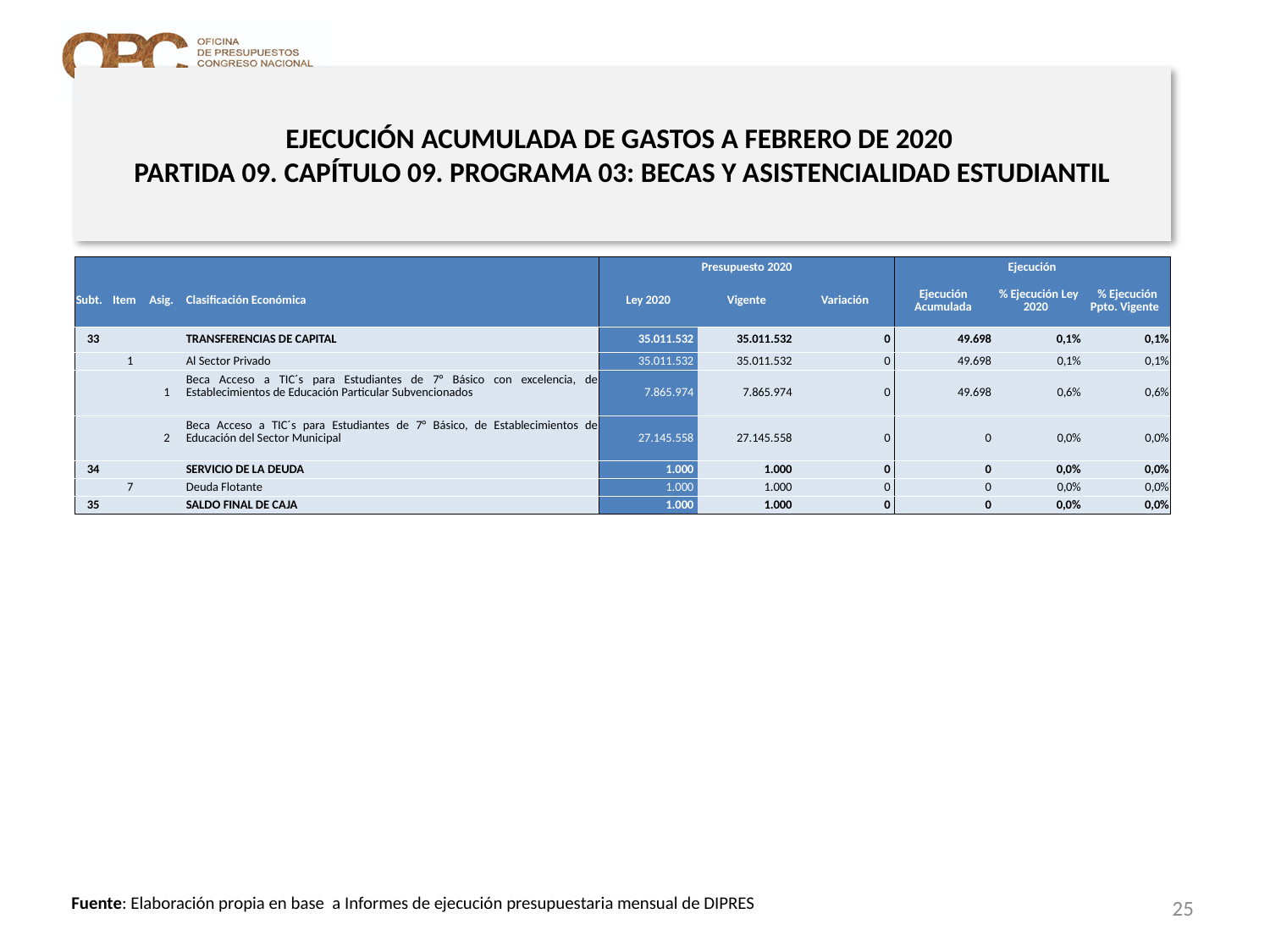

# EJECUCIÓN ACUMULADA DE GASTOS A FEBRERO DE 2020 PARTIDA 09. CAPÍTULO 09. PROGRAMA 03: BECAS Y ASISTENCIALIDAD ESTUDIANTIL
en miles de pesos 2020                                                                                                                     … 2 de 2
|  |  |  |  | Presupuesto 2020 |  |  | Ejecución |  |  |
| --- | --- | --- | --- | --- | --- | --- | --- | --- | --- |
| Subt. | Item | Asig. | Clasificación Económica | Ley 2020 | Vigente | Variación | Ejecución Acumulada | % Ejecución Ley 2020 | % Ejecución Ppto. Vigente |
| 33 |  |  | TRANSFERENCIAS DE CAPITAL | 35.011.532 | 35.011.532 | 0 | 49.698 | 0,1% | 0,1% |
|  | 1 |  | Al Sector Privado | 35.011.532 | 35.011.532 | 0 | 49.698 | 0,1% | 0,1% |
|  |  | 1 | Beca Acceso a TIC´s para Estudiantes de 7° Básico con excelencia, de Establecimientos de Educación Particular Subvencionados | 7.865.974 | 7.865.974 | 0 | 49.698 | 0,6% | 0,6% |
|  |  | 2 | Beca Acceso a TIC´s para Estudiantes de 7° Básico, de Establecimientos de Educación del Sector Municipal | 27.145.558 | 27.145.558 | 0 | 0 | 0,0% | 0,0% |
| 34 |  |  | SERVICIO DE LA DEUDA | 1.000 | 1.000 | 0 | 0 | 0,0% | 0,0% |
|  | 7 |  | Deuda Flotante | 1.000 | 1.000 | 0 | 0 | 0,0% | 0,0% |
| 35 |  |  | SALDO FINAL DE CAJA | 1.000 | 1.000 | 0 | 0 | 0,0% | 0,0% |
25